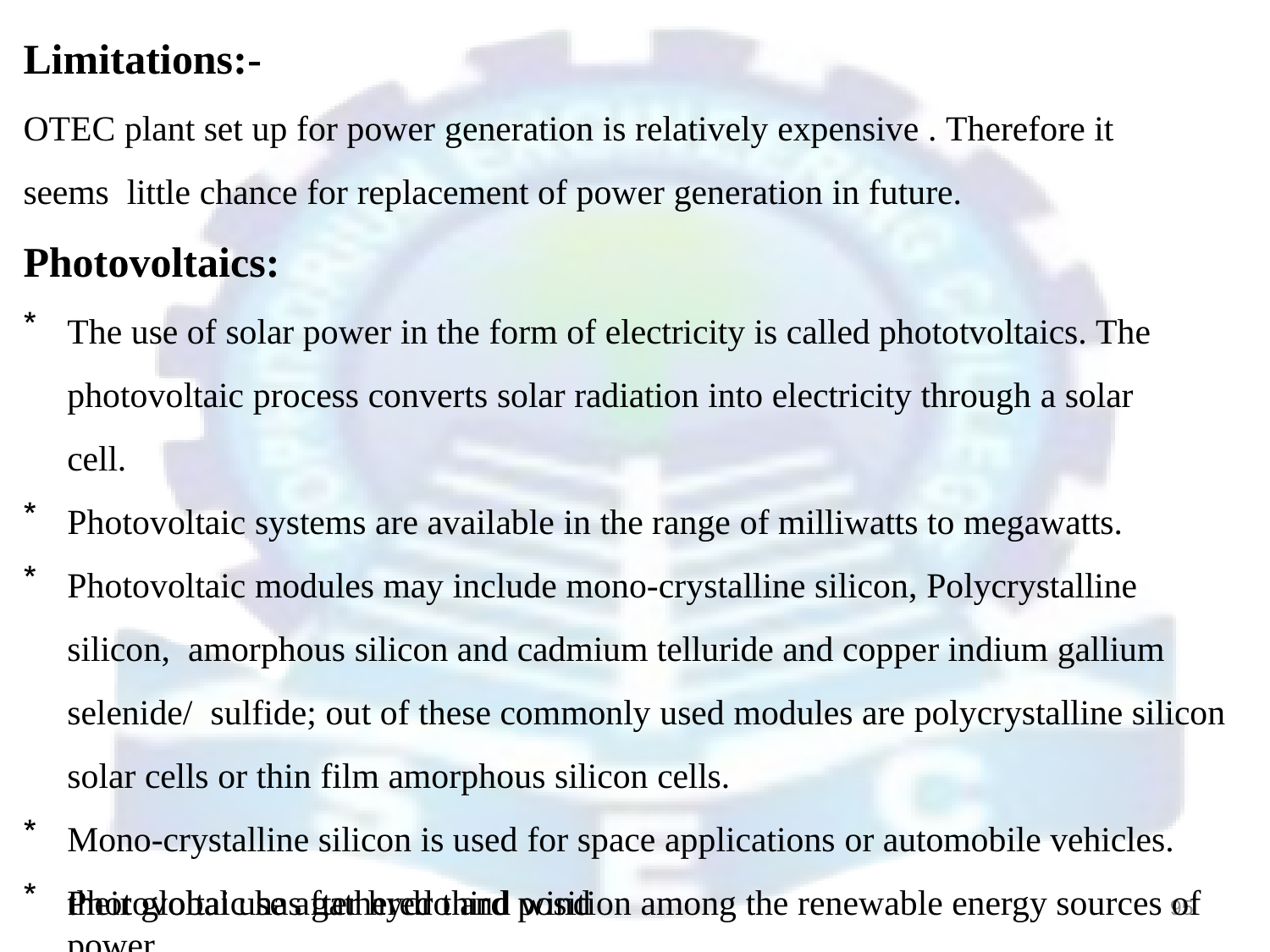

# Limitations:-
OTEC plant set up for power generation is relatively expensive . Therefore it seems  little chance for replacement of power generation in future.
Photovoltaics:
The use of solar power in the form of electricity is called phototvoltaics. The  photovoltaic process converts solar radiation into electricity through a solar cell.
Photovoltaic systems are available in the range of milliwatts to megawatts.
Photovoltaic modules may include mono-crystalline silicon, Polycrystalline silicon,  amorphous silicon and cadmium telluride and copper indium gallium selenide/  sulfide; out of these commonly used modules are polycrystalline silicon
solar cells or thin film amorphous silicon cells.
Mono-crystalline silicon is used for space applications or automobile vehicles.
Photovoltaic has gathered third position among the renewable energy sources of
their global use after hydro and wind power.
95